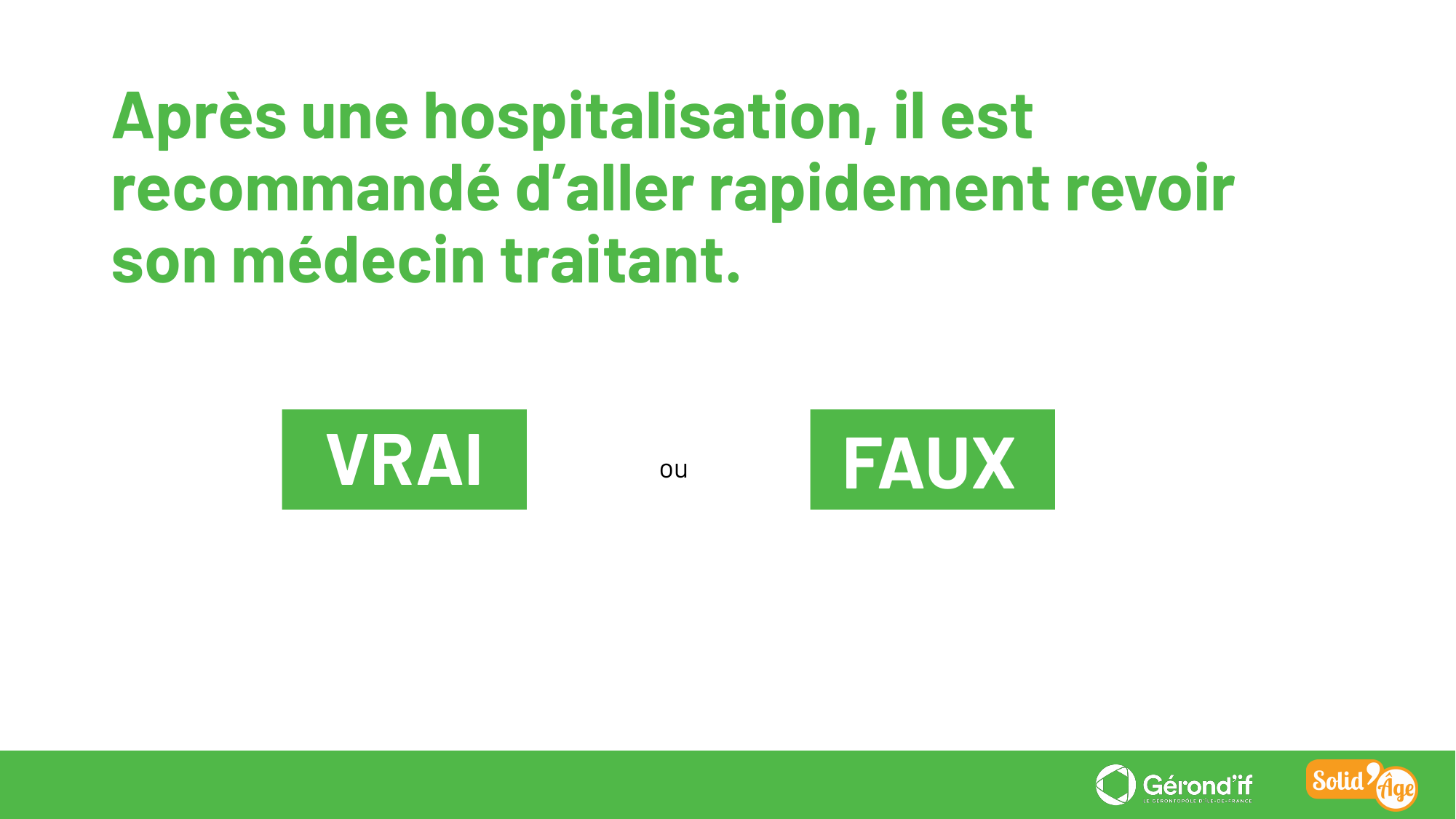

Après une hospitalisation, il est recommandé d’aller rapidement revoir son médecin traitant.

FAUX
VRAI
ou